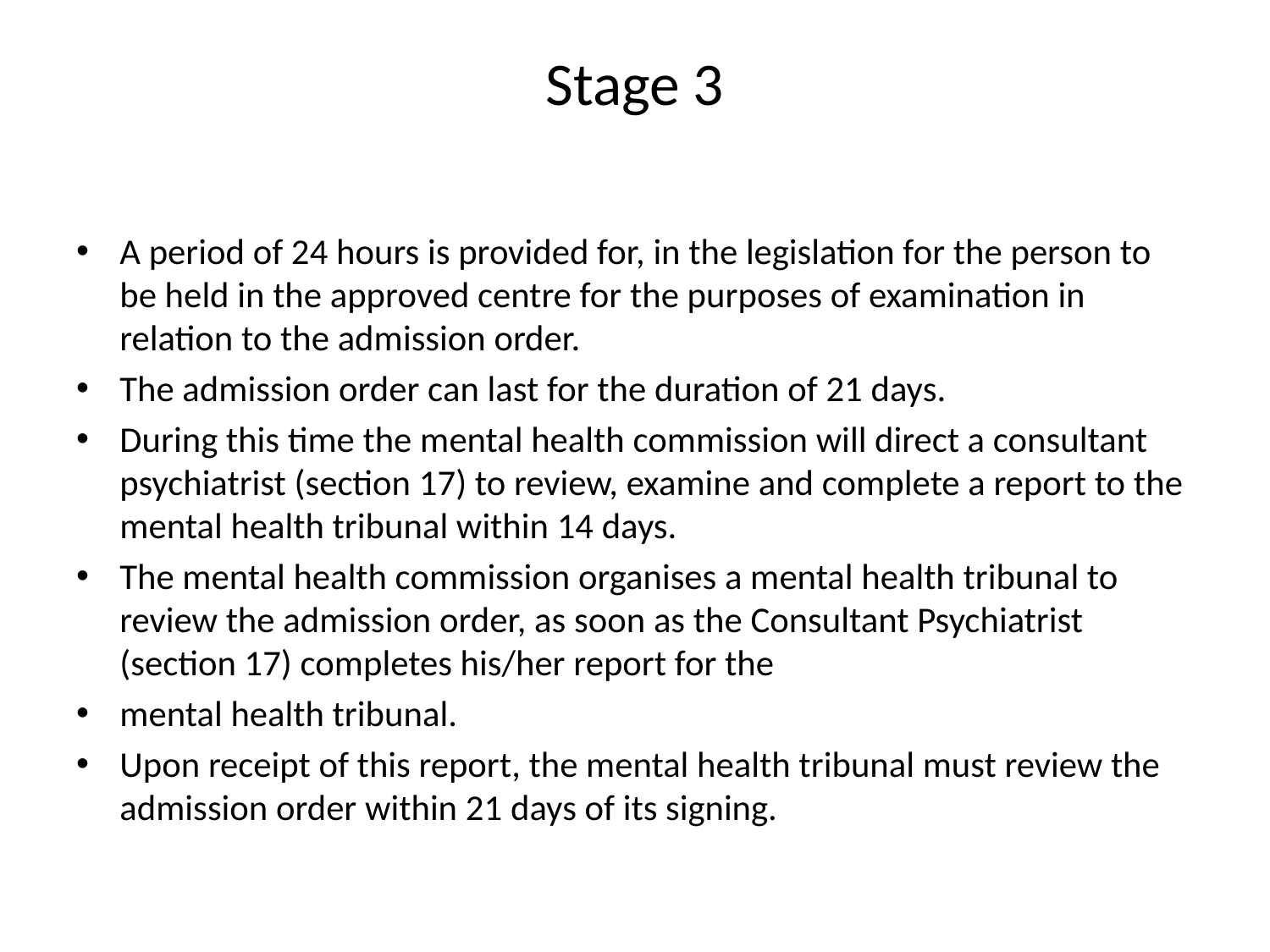

# Stage 3
A period of 24 hours is provided for, in the legislation for the person to be held in the approved centre for the purposes of examination in relation to the admission order.
The admission order can last for the duration of 21 days.
During this time the mental health commission will direct a consultant psychiatrist (section 17) to review, examine and complete a report to the mental health tribunal within 14 days.
The mental health commission organises a mental health tribunal to review the admission order, as soon as the Consultant Psychiatrist (section 17) completes his/her report for the
mental health tribunal.
Upon receipt of this report, the mental health tribunal must review the admission order within 21 days of its signing.